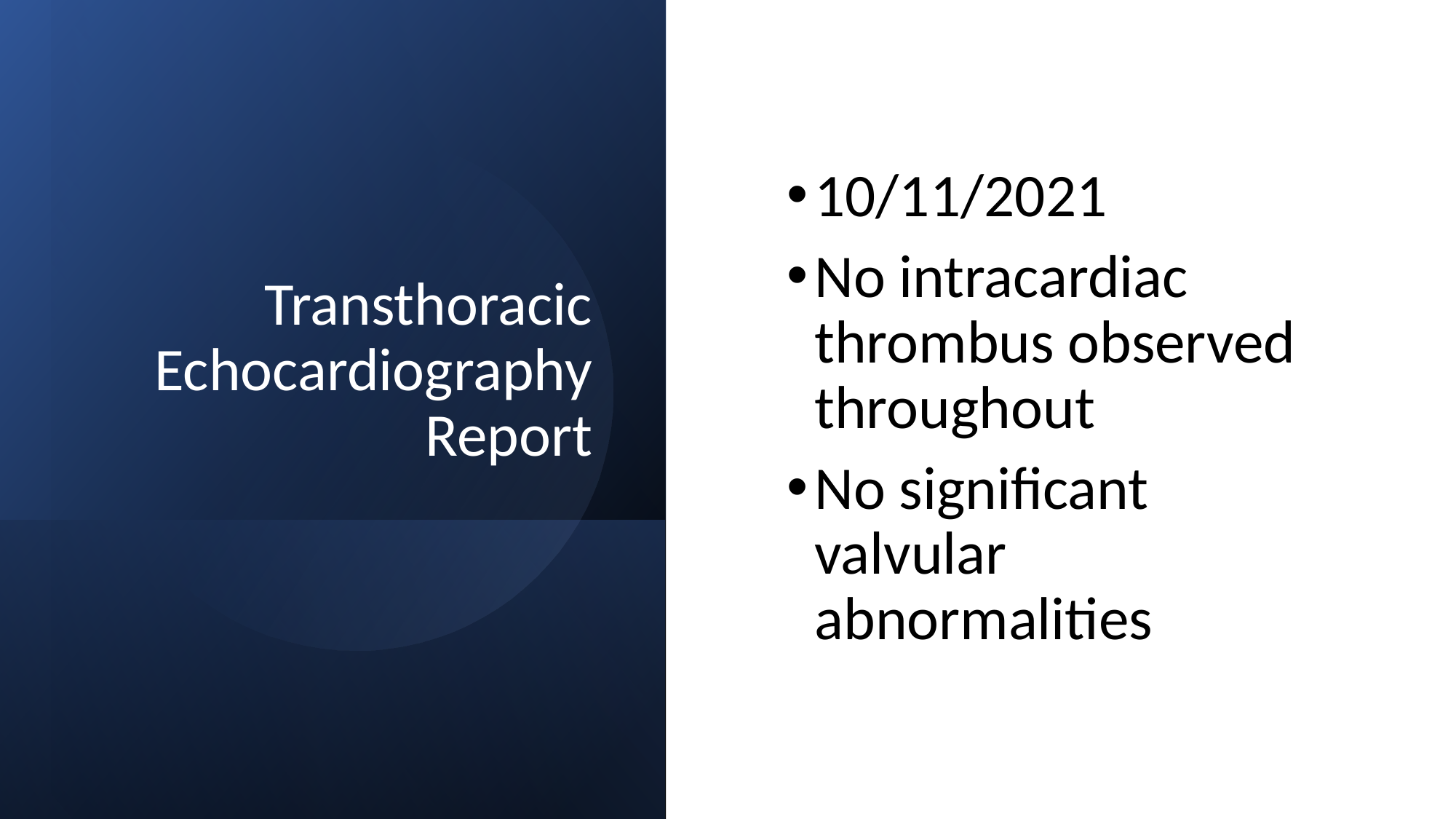

# Transthoracic Echocardiography Report

10/11/2021
No intracardiac thrombus observed throughout
No significant valvular abnormalities